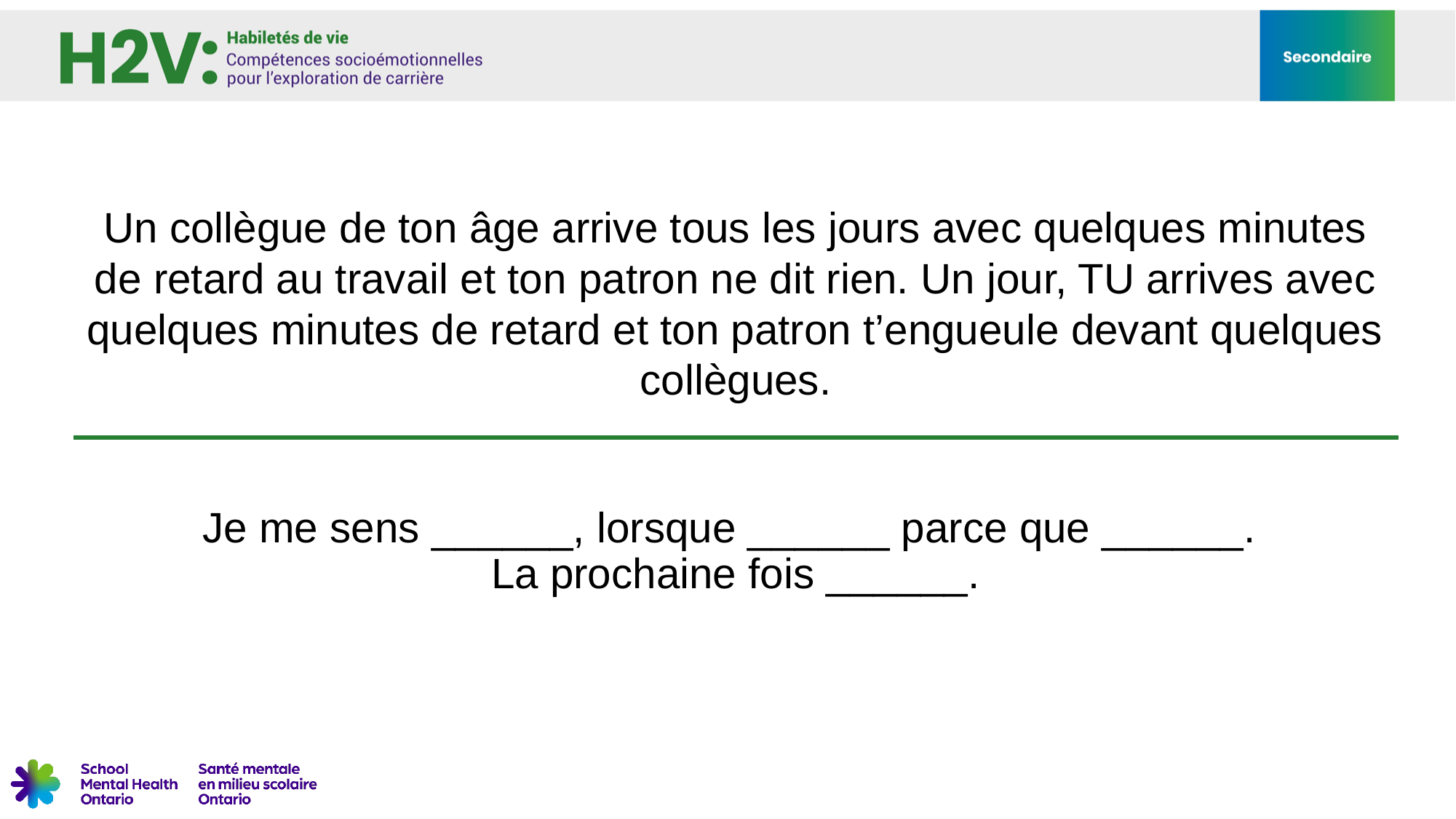

# Un collègue de ton âge arrive tous les jours avec quelques minutes de retard au travail et ton patron ne dit rien. Un jour, TU arrives avec quelques minutes de retard et ton patron t’engueule devant quelques collègues.
Je me sens ______, lorsque ______ parce que ______.
La prochaine fois ______.